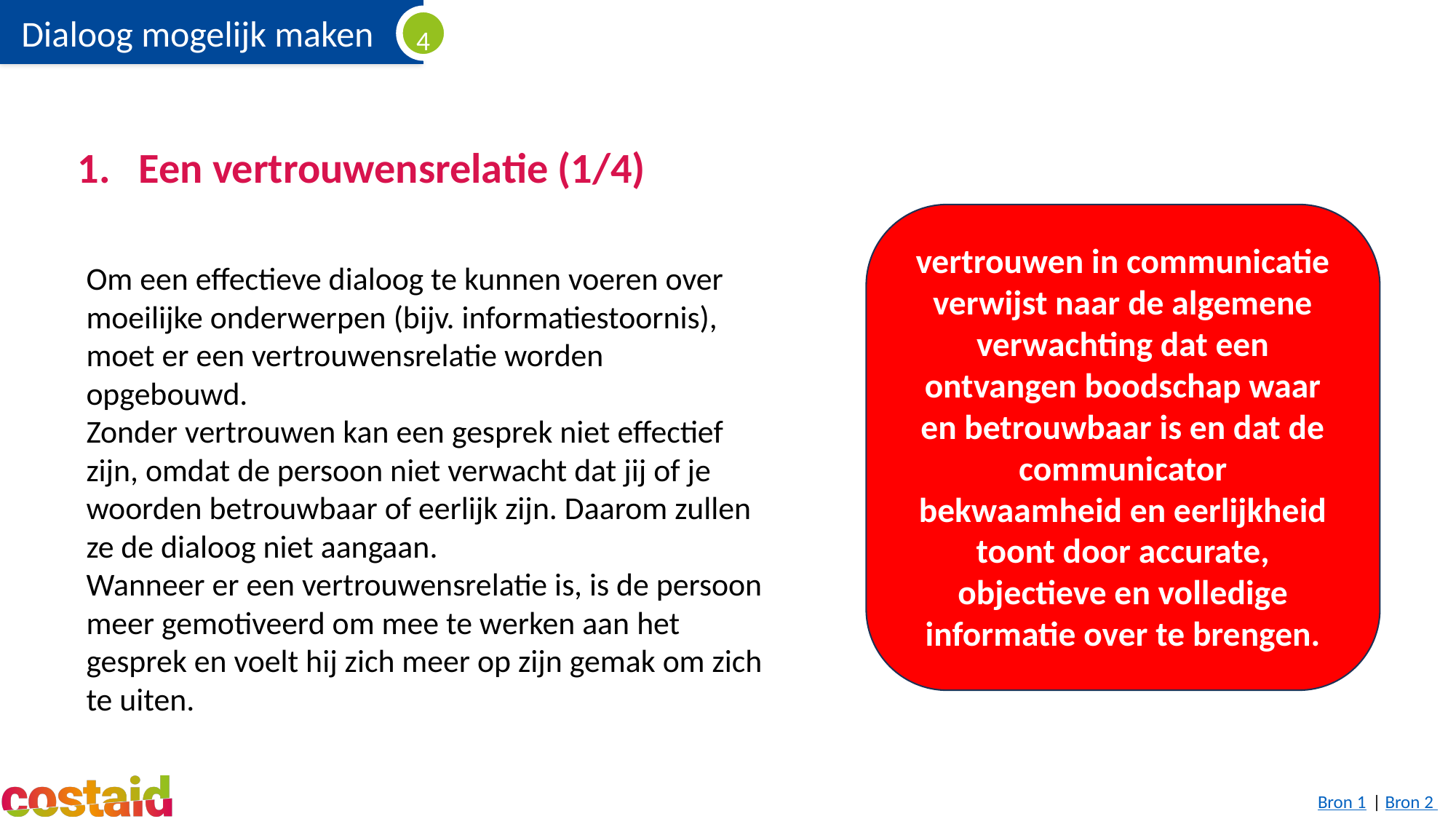

# Een vertrouwensrelatie (1/4)

vertrouwen in communicatie verwijst naar de algemene verwachting dat een ontvangen boodschap waar en betrouwbaar is en dat de communicator bekwaamheid en eerlijkheid toont door accurate, objectieve en volledige informatie over te brengen.
Om een effectieve dialoog te kunnen voeren over moeilijke onderwerpen (bijv. informatiestoornis), moet er een vertrouwensrelatie worden opgebouwd.
Zonder vertrouwen kan een gesprek niet effectief zijn, omdat de persoon niet verwacht dat jij of je woorden betrouwbaar of eerlijk zijn. Daarom zullen ze de dialoog niet aangaan.
Wanneer er een vertrouwensrelatie is, is de persoon meer gemotiveerd om mee te werken aan het gesprek en voelt hij zich meer op zijn gemak om zich te uiten.
Bron 1 | Bron 2